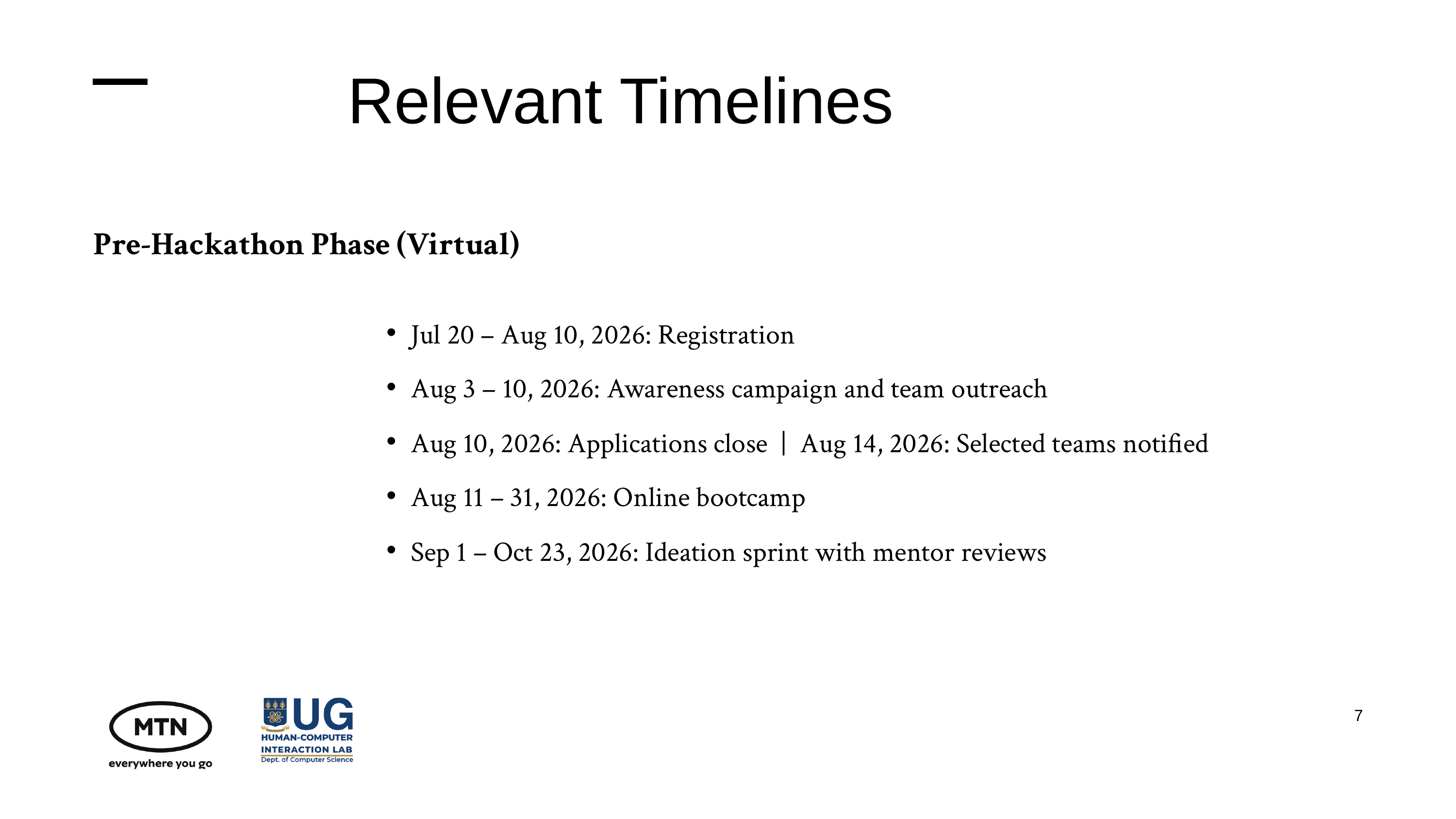

Relevant Timelines
Pre-Hackathon Phase (Virtual)
Jul 20 – Aug 10, 2026: Registration
Aug 3 – 10, 2026: Awareness campaign and team outreach
Aug 10, 2026: Applications close  |  Aug 14, 2026: Selected teams notified
Aug 11 – 31, 2026: Online bootcamp
Sep 1 – Oct 23, 2026: Ideation sprint with mentor reviews

7